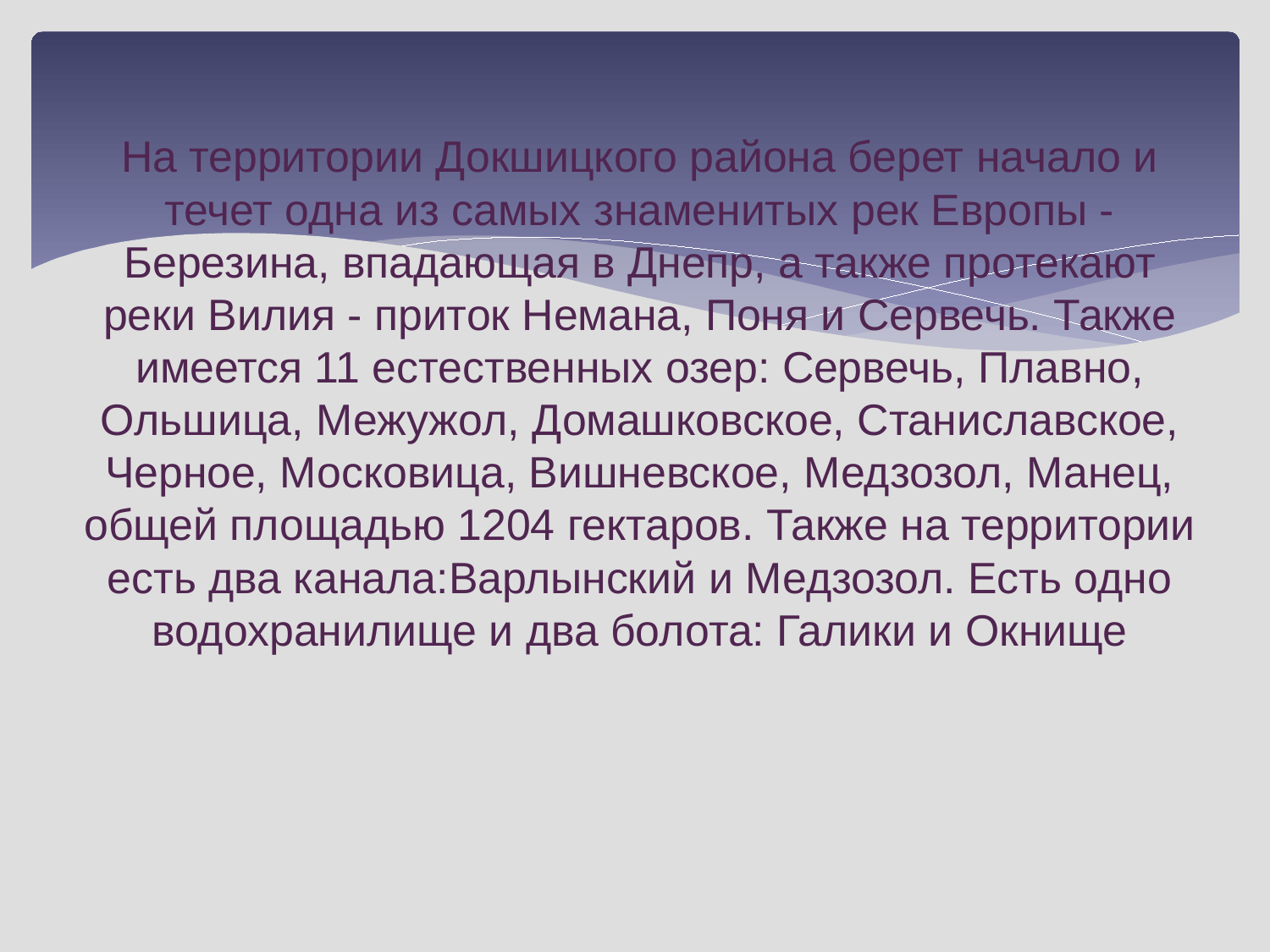

# На территории Докшицкого района берет начало и течет одна из самых знаменитых рек Европы - Березина, впадающая в Днепр, а также протекают реки Вилия - приток Немана, Поня и Сервечь. Также имеется 11 естественных озер: Сервечь, Плавно, Ольшица, Межужол, Домашковское, Станиславское, Черное, Московица, Вишневское, Медзозол, Манец, общей площадью 1204 гектаров. Также на территории есть два канала:Варлынский и Медзозол. Есть одно водохранилище и два болота: Галики и Окнище